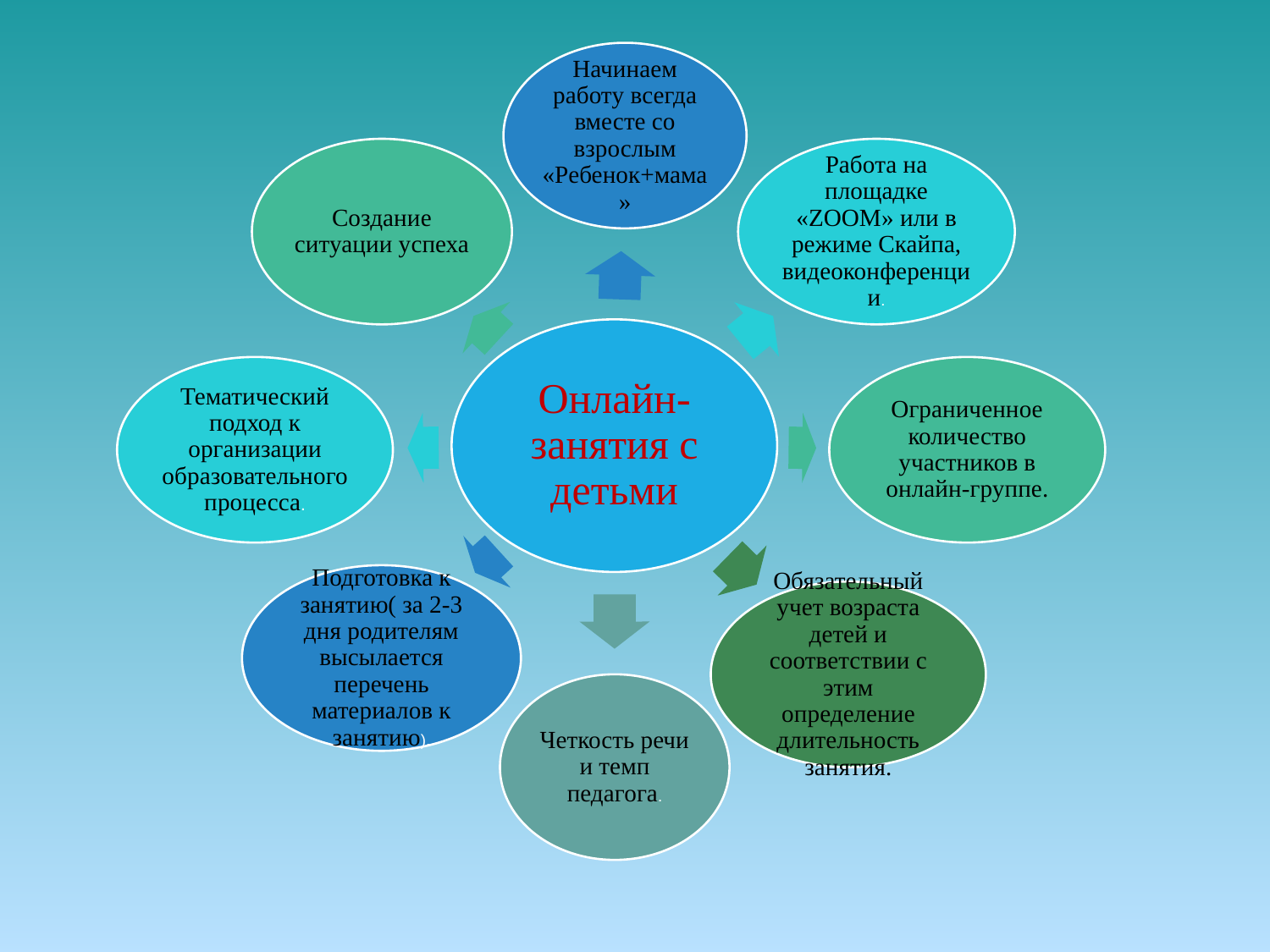

Онлайн-занятия с детьми

Начинаем работу всегда вместе со взрослым «Ребенок+мама»

Работа на площадке «ZOOM» или в режиме Скайпа, видеоконференции.

Ограниченное количество участников в онлайн-группе.

Обязательный учет возраста детей и соответствии с этим определение длительность занятия.

Четкость речи и темп педагога.

Подготовка к занятию( за 2-3 дня родителям высылается перечень материалов к занятию).

Тематический подход к организации образовательного процесса.

Создание ситуации успеха